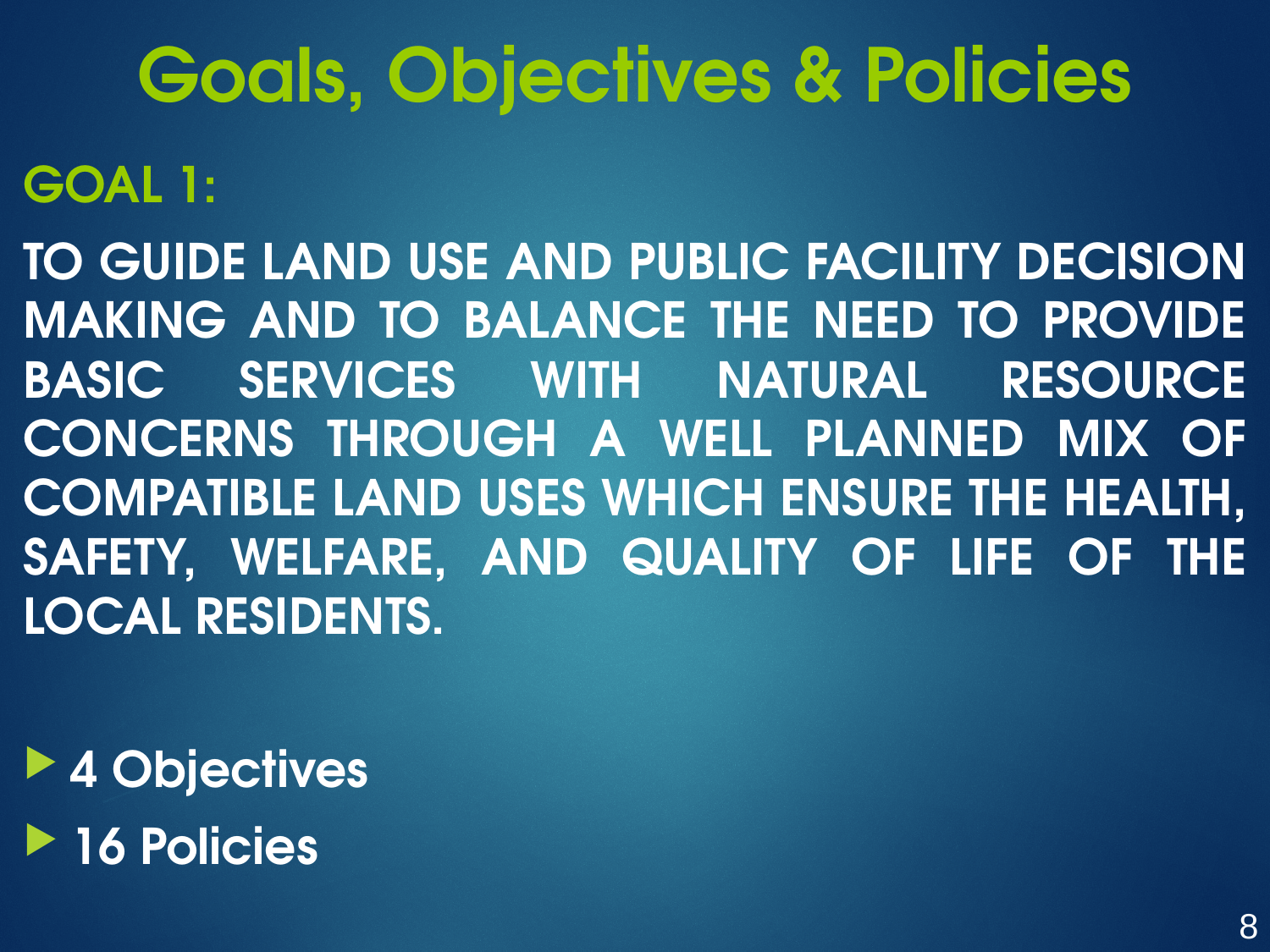

# Goals, Objectives & Policies
GOAL 1:
TO GUIDE LAND USE AND PUBLIC FACILITY DECISION MAKING AND TO BALANCE THE NEED TO PROVIDE BASIC SERVICES WITH NATURAL RESOURCE CONCERNS THROUGH A WELL PLANNED MIX OF COMPATIBLE LAND USES WHICH ENSURE THE HEALTH, SAFETY, WELFARE, AND QUALITY OF LIFE OF THE LOCAL RESIDENTS.

4 Objectives
16 Policies
8